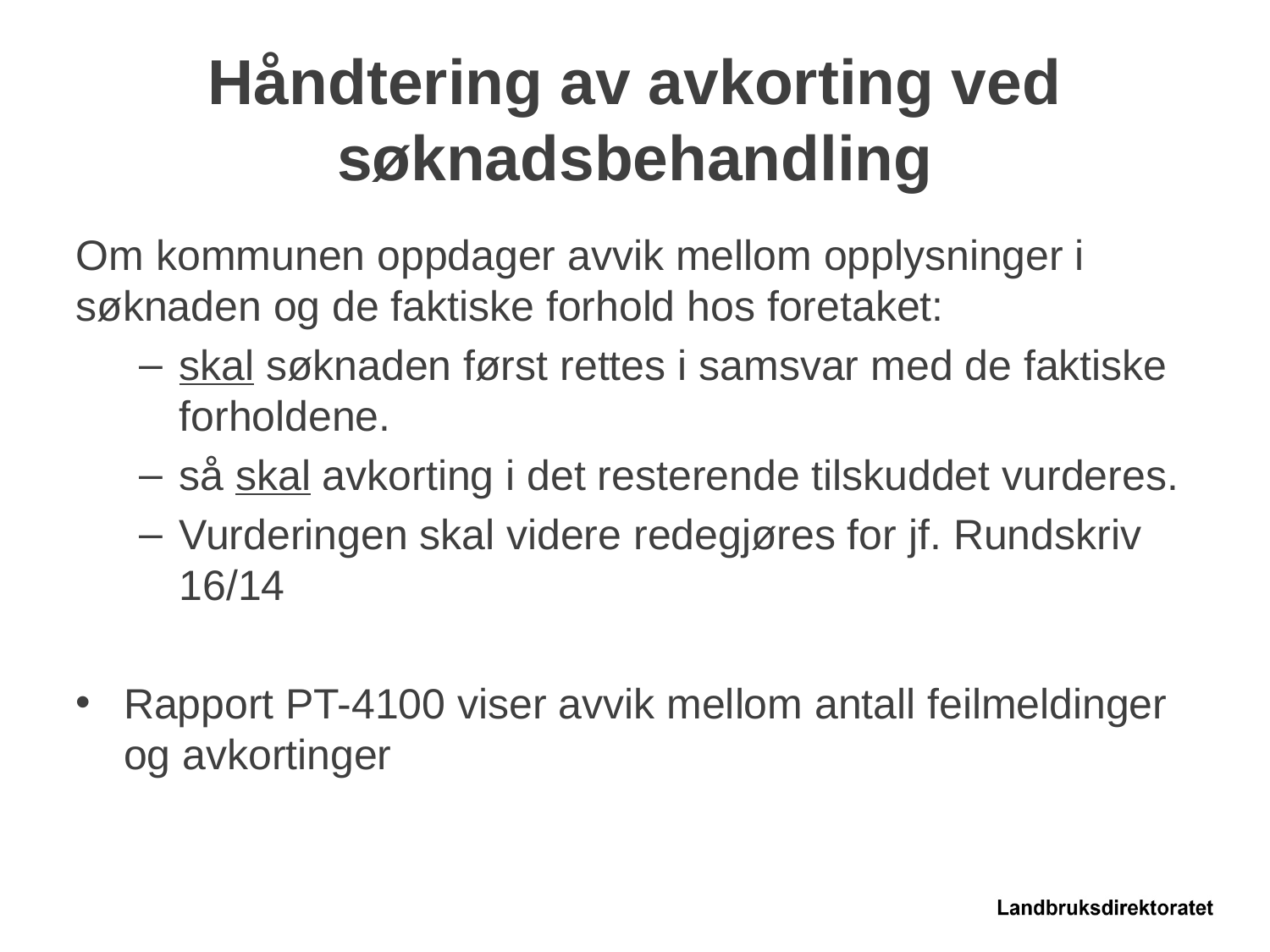

# Håndtering av avkorting ved søknadsbehandling
Om kommunen oppdager avvik mellom opplysninger i søknaden og de faktiske forhold hos foretaket:
skal søknaden først rettes i samsvar med de faktiske forholdene.
så skal avkorting i det resterende tilskuddet vurderes.
Vurderingen skal videre redegjøres for jf. Rundskriv 16/14

Rapport PT-4100 viser avvik mellom antall feilmeldinger og avkortinger